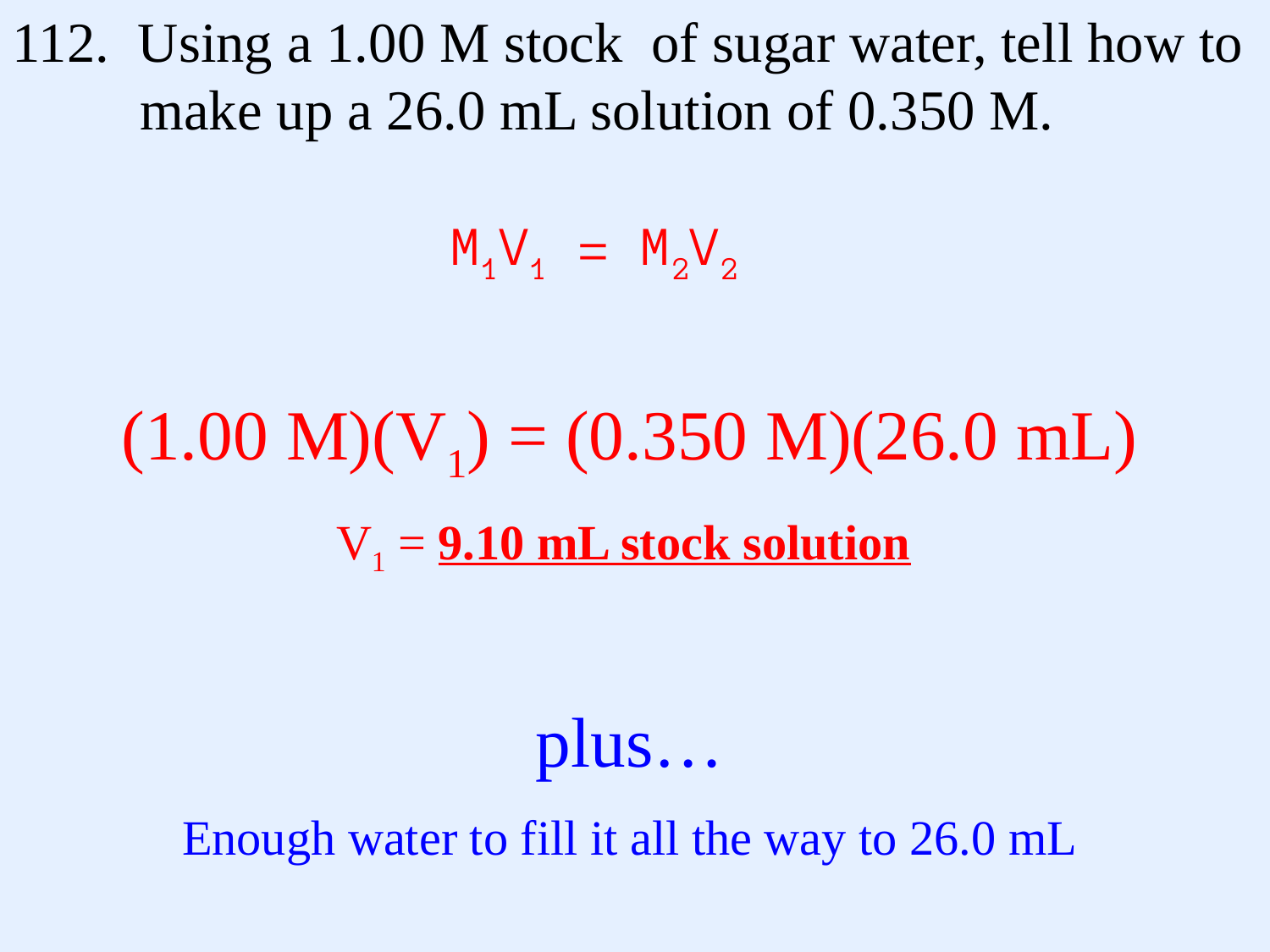

112.  Using a 1.00 M stock  of sugar water, tell how to
         make up a 26.0 mL solution of 0.350 M.
                               M1V1 = M2V2

(1.00 M)(V1) = (0.350 M)(26.0 mL)
V1 = 9.10 mL stock solution

plus…
Enough water to fill it all the way to 26.0 mL